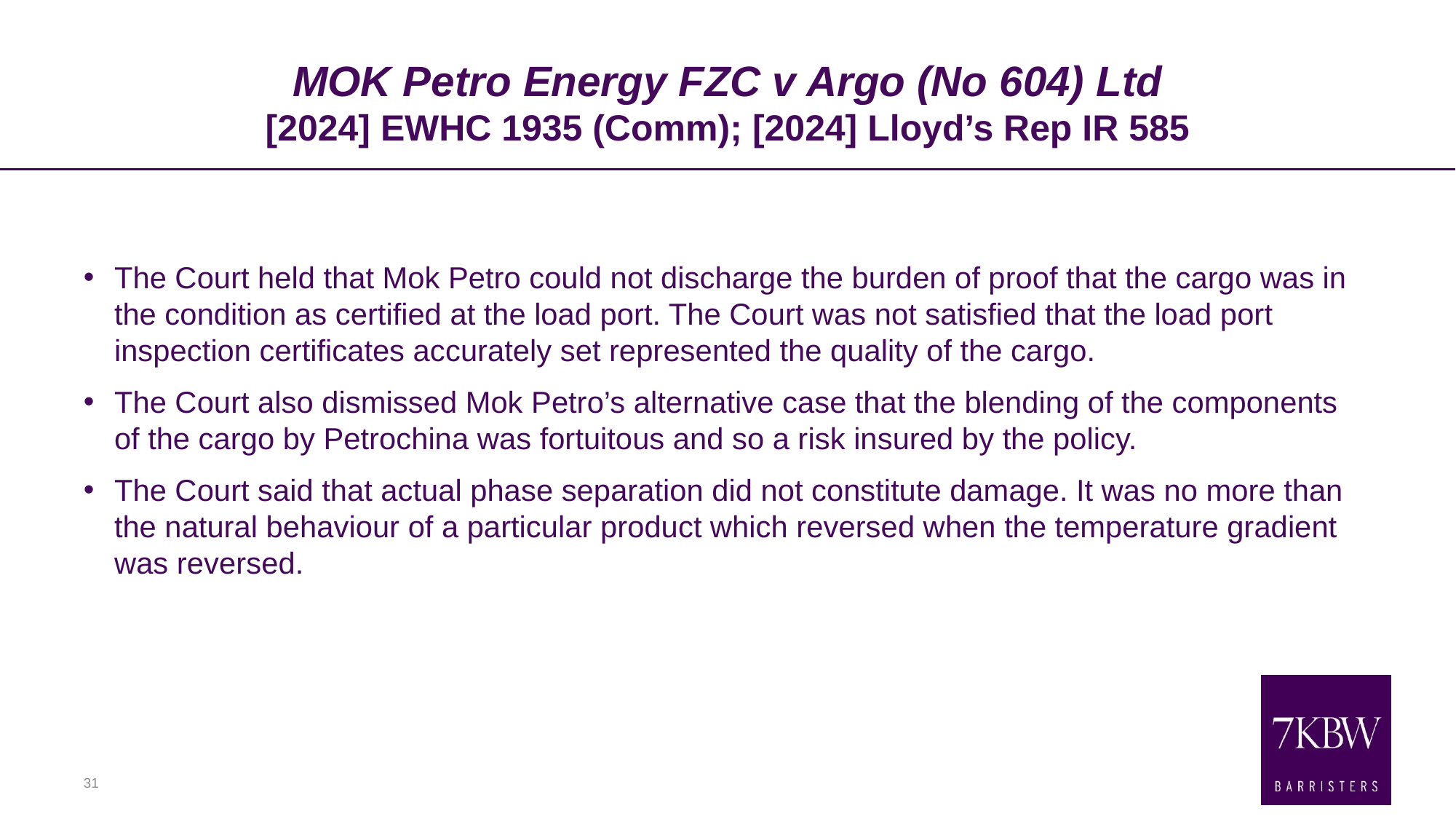

# MOK Petro Energy FZC v Argo (No 604) Ltd [2024] EWHC 1935 (Comm); [2024] Lloyd’s Rep IR 585

The Court held that Mok Petro could not discharge the burden of proof that the cargo was in the condition as certified at the load port. The Court was not satisfied that the load port inspection certificates accurately set represented the quality of the cargo.
The Court also dismissed Mok Petro’s alternative case that the blending of the components of the cargo by Petrochina was fortuitous and so a risk insured by the policy.
The Court said that actual phase separation did not constitute damage. It was no more than the natural behaviour of a particular product which reversed when the temperature gradient was reversed.
31